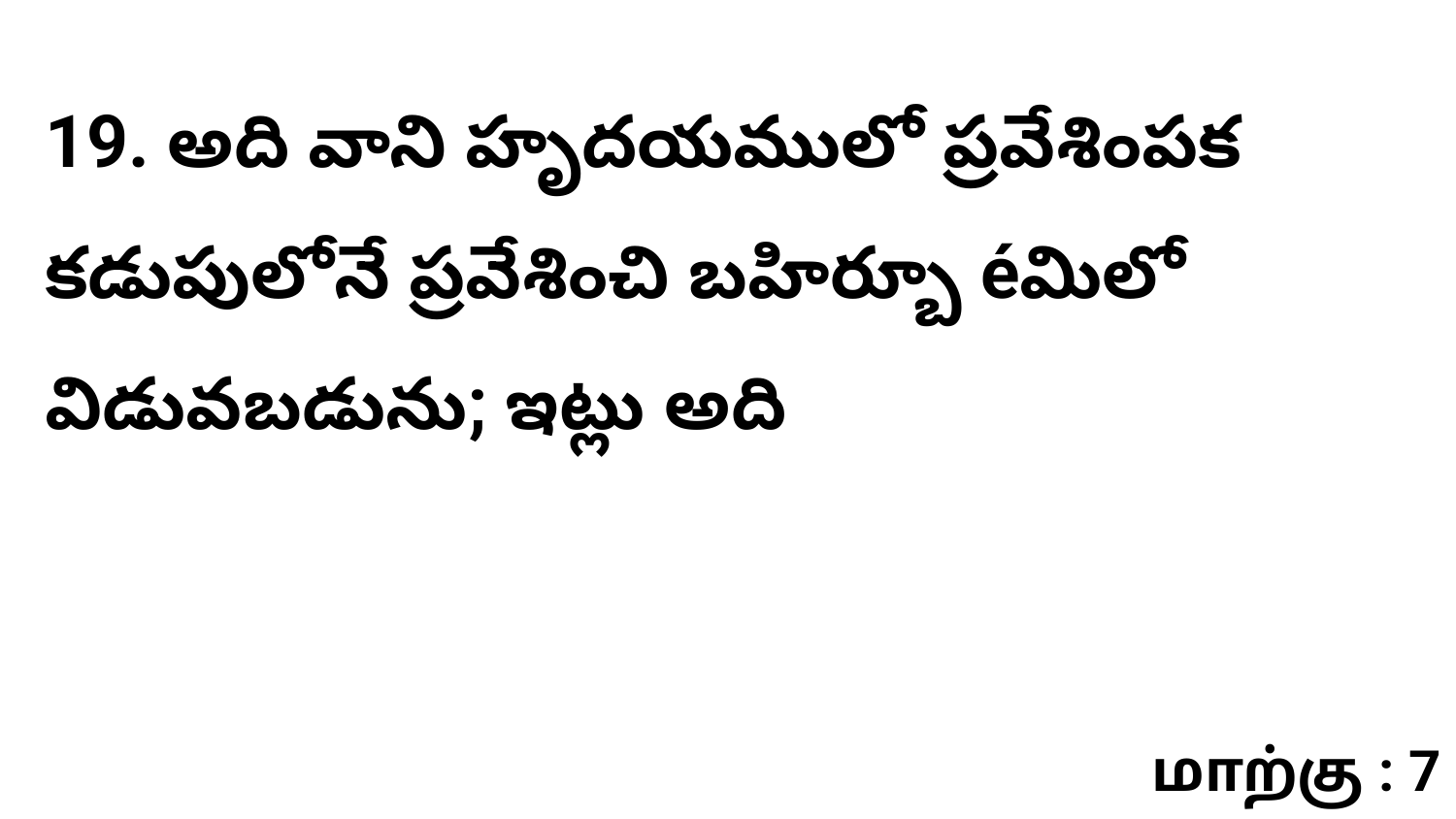

19. అది వాని హృదయములో ప్రవేశింపక కడుపులోనే ప్రవేశించి బహిర్బూ éమిలో విడువబడును; ఇట్లు అది
மாற்கு : 7